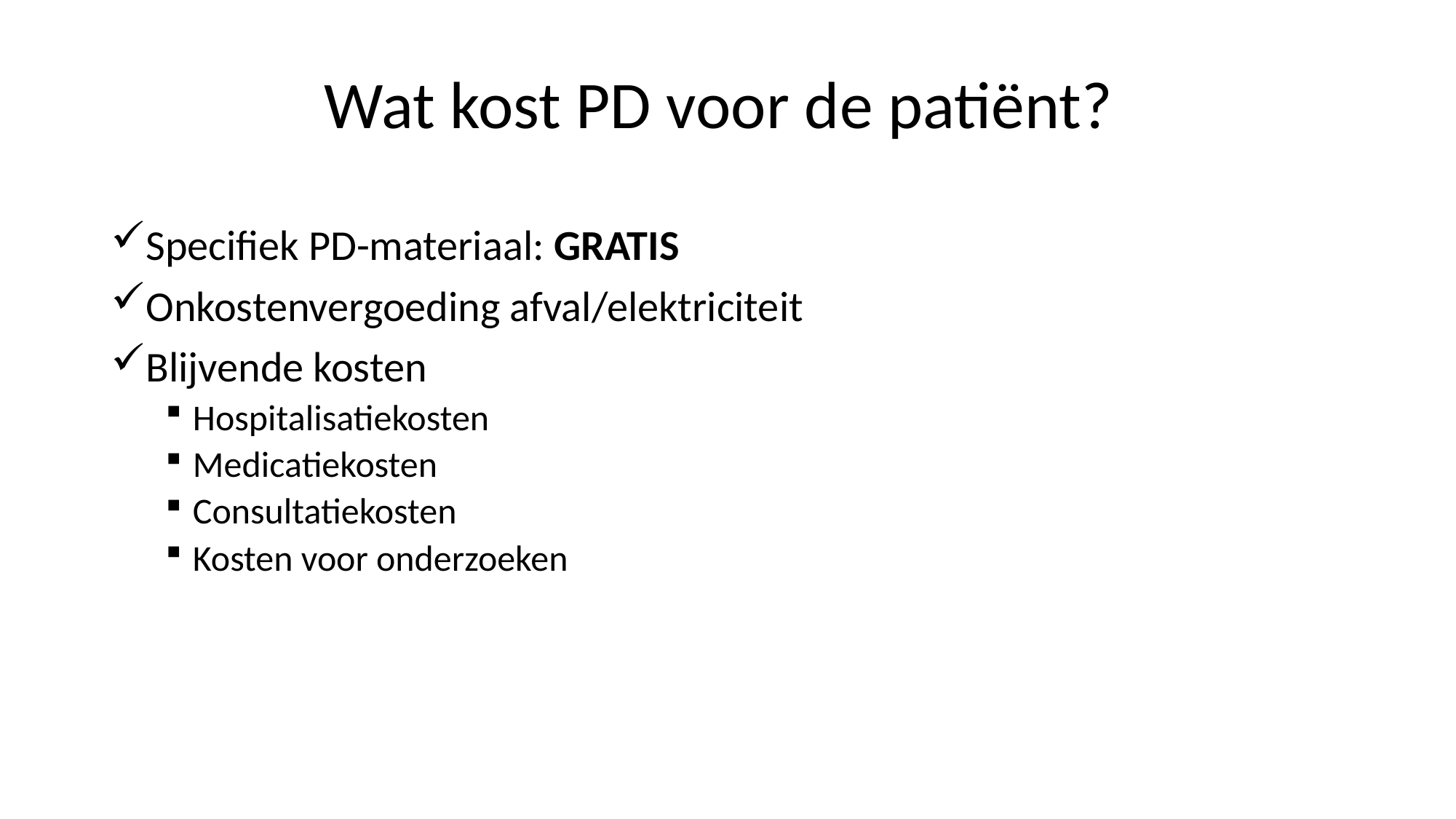

# Wat kost PD voor de patiënt?
Specifiek PD-materiaal: GRATIS
Onkostenvergoeding afval/elektriciteit
Blijvende kosten
Hospitalisatiekosten
Medicatiekosten
Consultatiekosten
Kosten voor onderzoeken